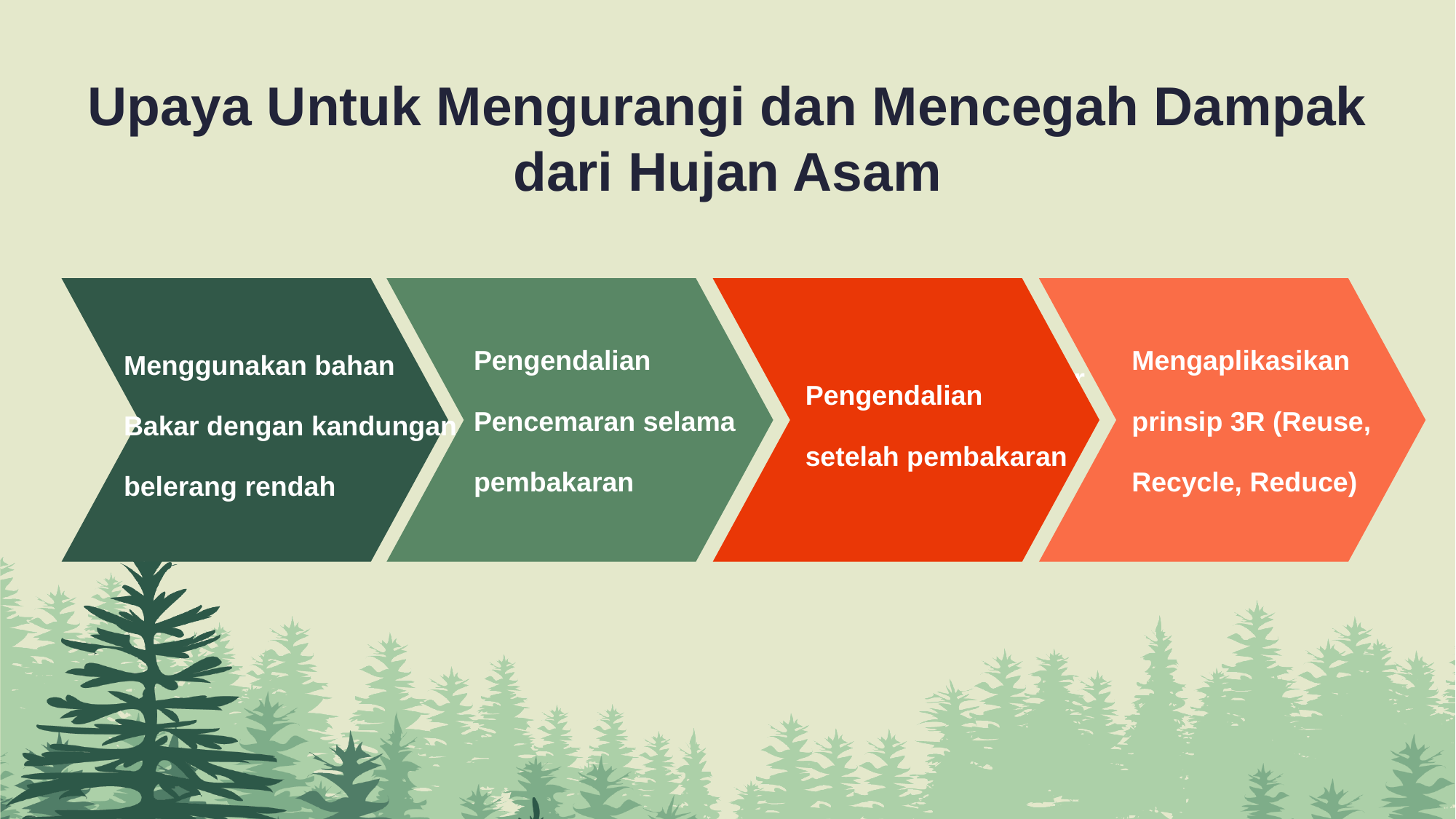

Upaya Untuk Mengurangi dan Mencegah Dampak dari Hujan Asam

Pengendalian
Pencemaran selama
pembakaran
Mengaplikasikan
prinsip 3R (Reuse,
Recycle, Reduce)
Menggunakan bahan
Bakar dengan kandungan
belerang rendah
Proses Akhir
Pengendalian
setelah pembakaran